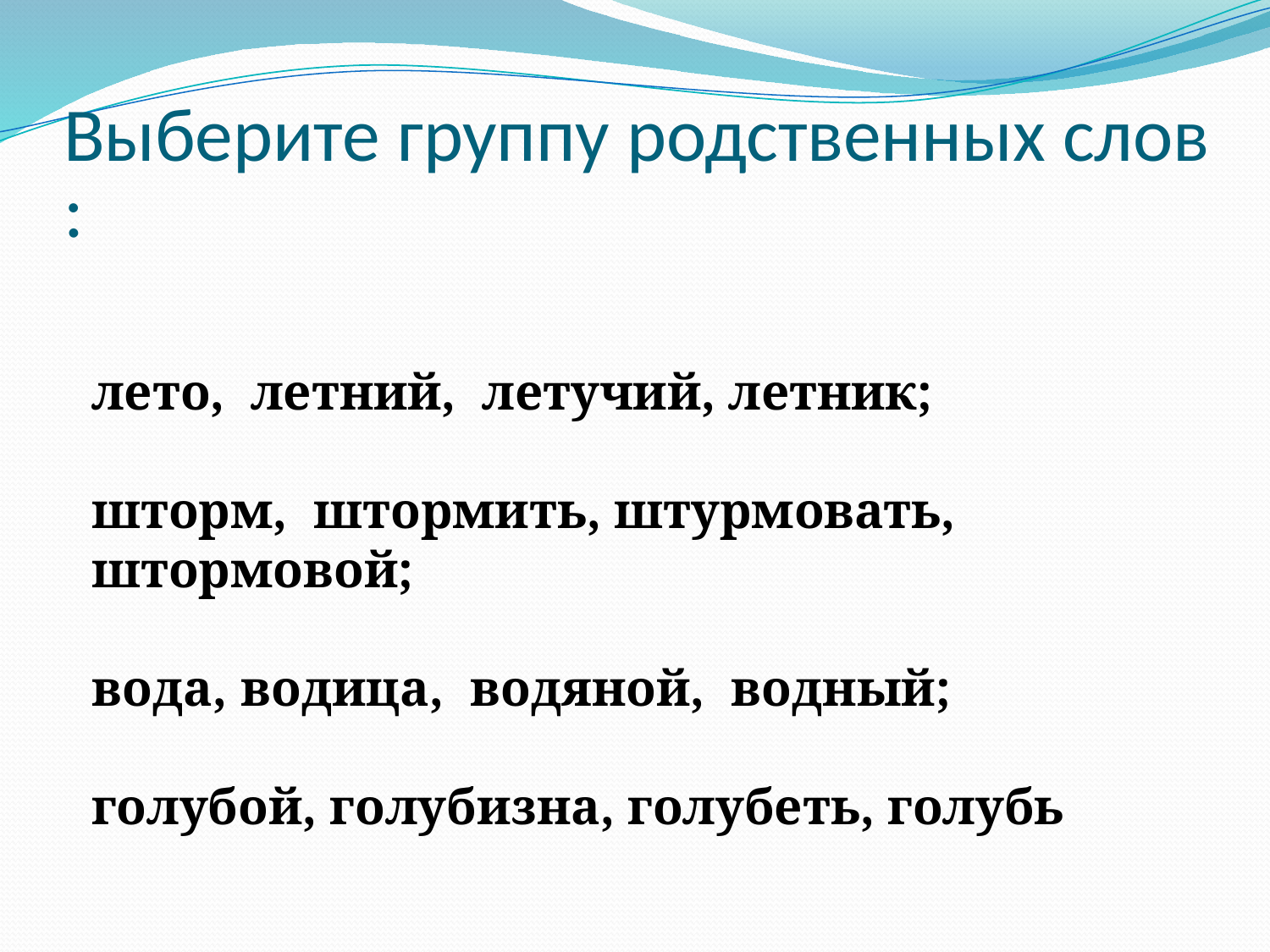

# Выберите группу родственных слов :
лето,  летний,  летучий, летник;
шторм,  штормить, штурмовать, штормовой;
вода, водица,  водяной,  водный;
голубой, голубизна, голубеть, голубь